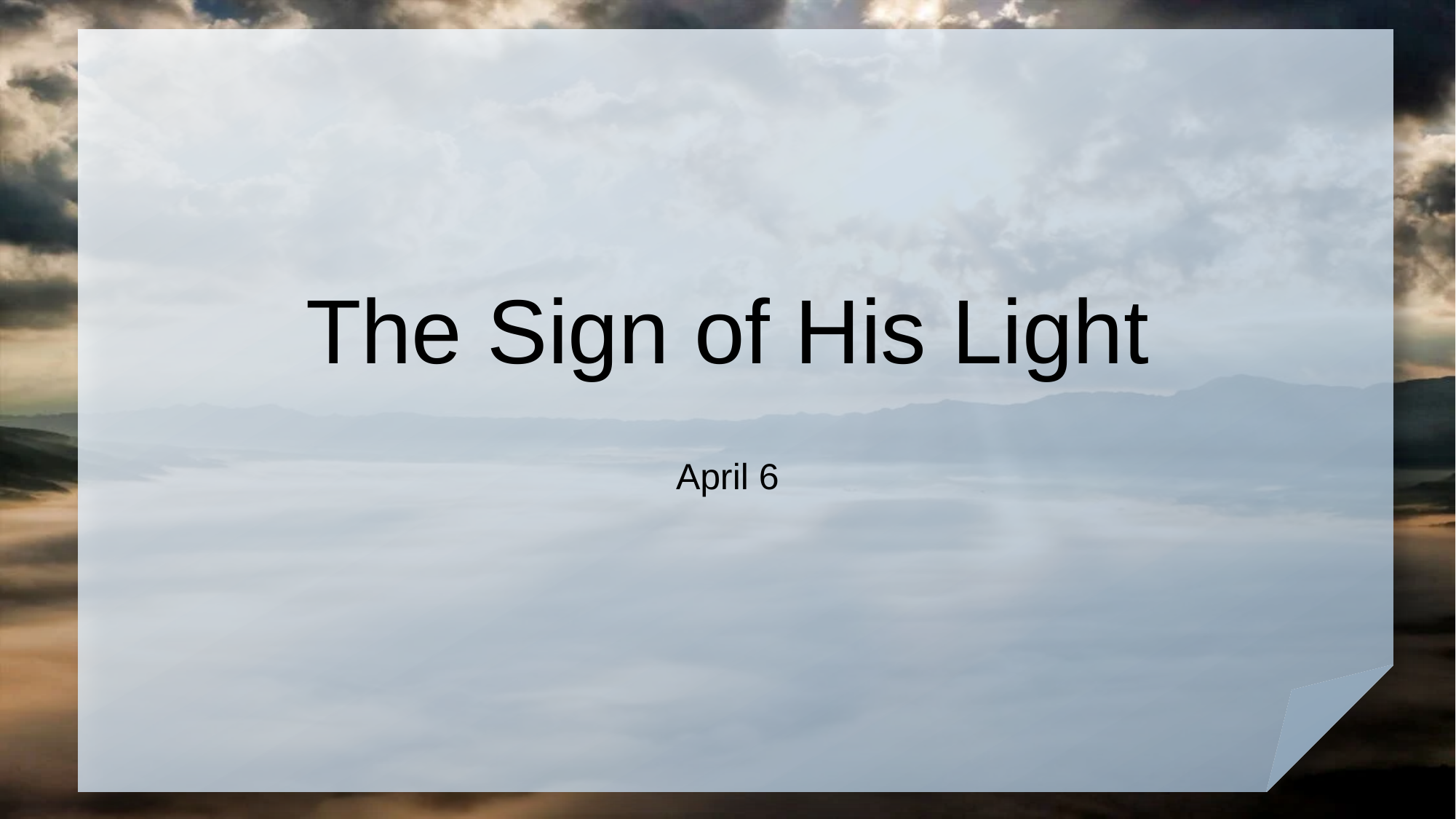

# The Sign of His Light
April 6